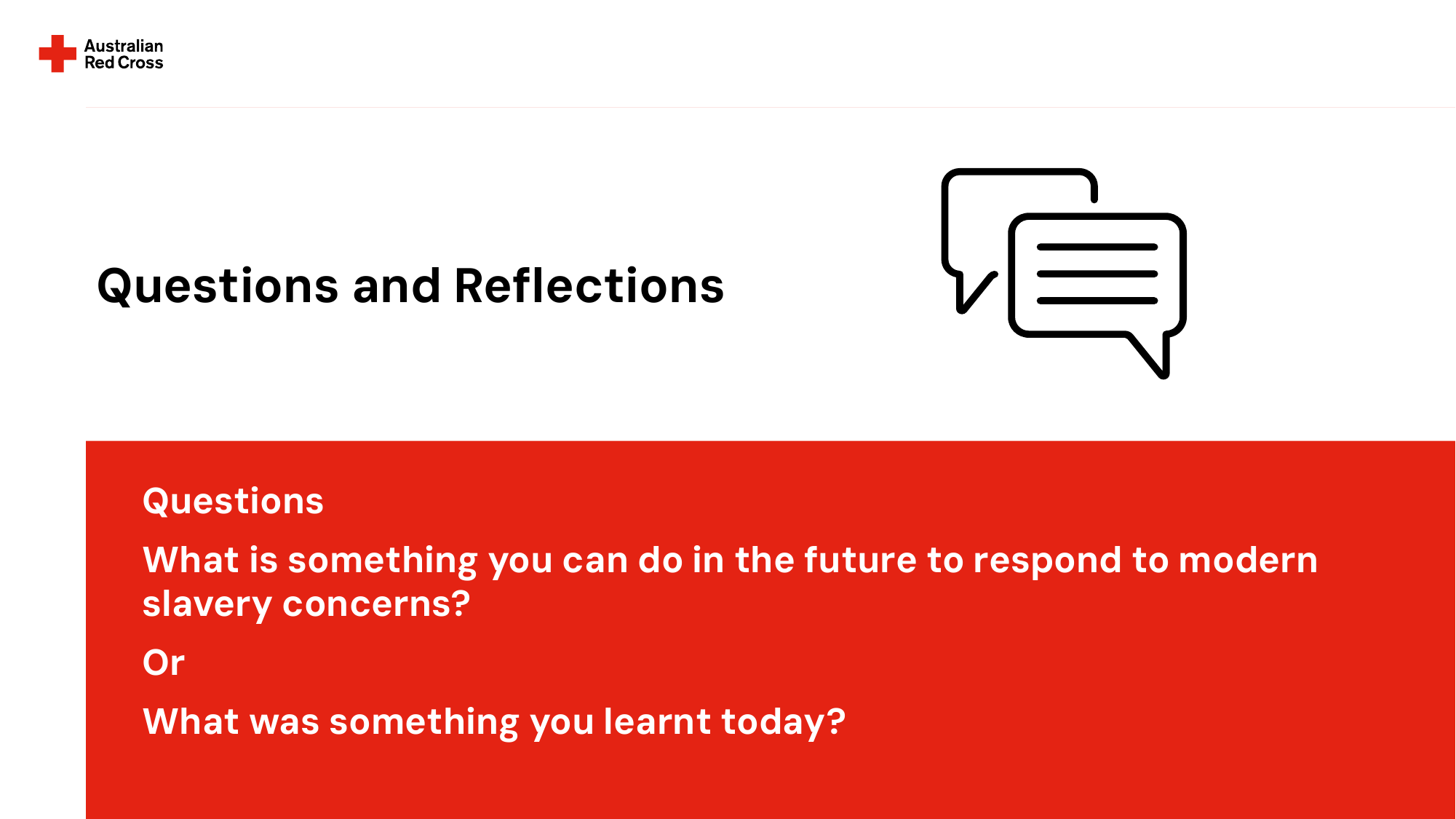

# Questions and Reflections
Questions
What is something you can do in the future to respond to modern slavery concerns?
Or
What was something you learnt today?